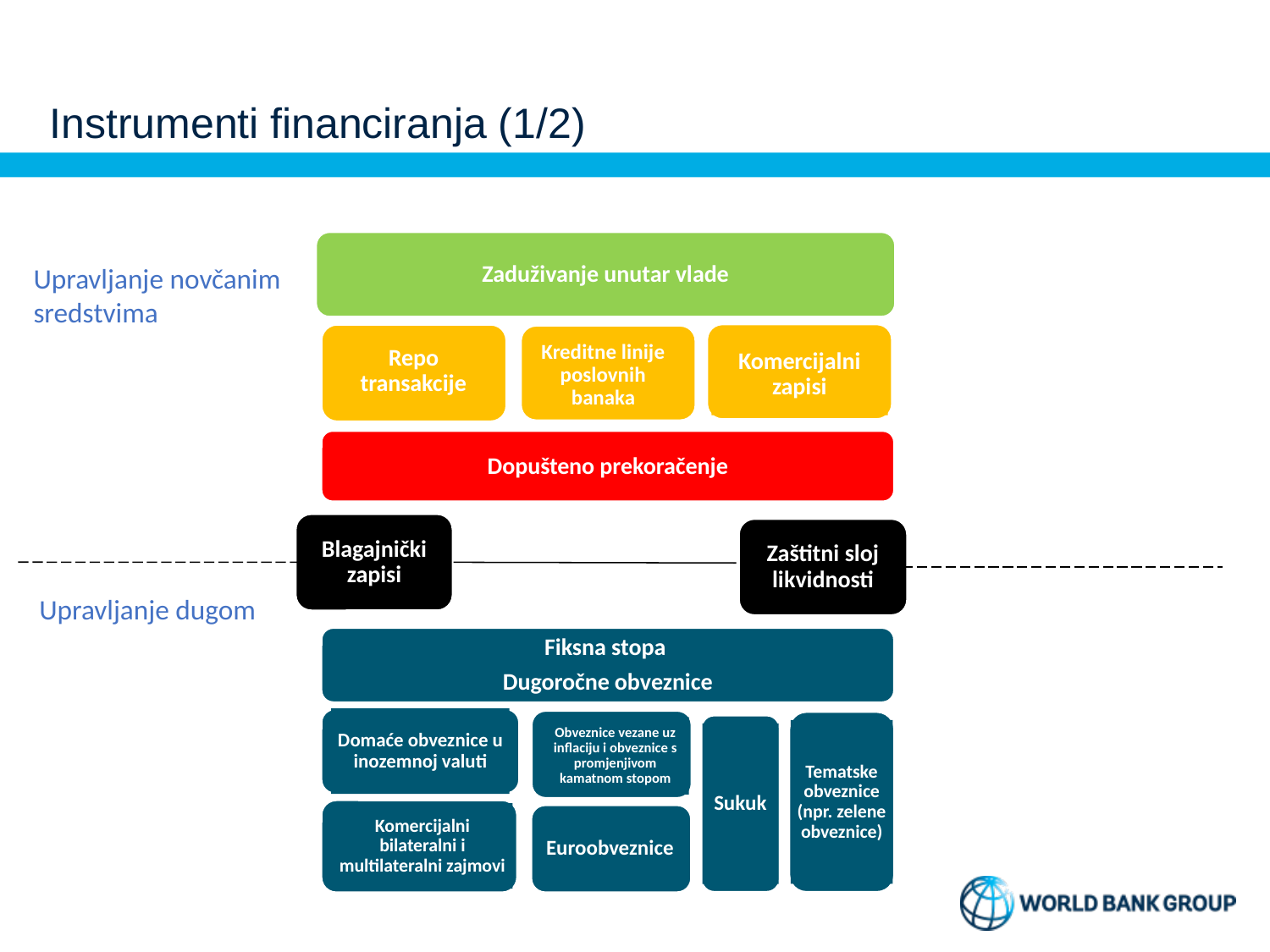

# Instrumenti financiranja (1/2)

Zaduživanje unutar vlade
Upravljanje novčanim sredstvima

Komercijalni zapisi

Repo transakcije

Kreditne linije poslovnih banaka

Dopušteno prekoračenje

Blagajnički zapisi

Zaštitni sloj likvidnosti
Upravljanje dugom

Fiksna stopa
Dugoročne obveznice

Domaće obveznice u inozemnoj valuti

Obveznice vezane uz inflaciju i obveznice s promjenjivom kamatnom stopom

Tematske obveznice (npr. zelene obveznice)

Sukuk

Komercijalni bilateralni i multilateralni zajmovi

Euroobveznice